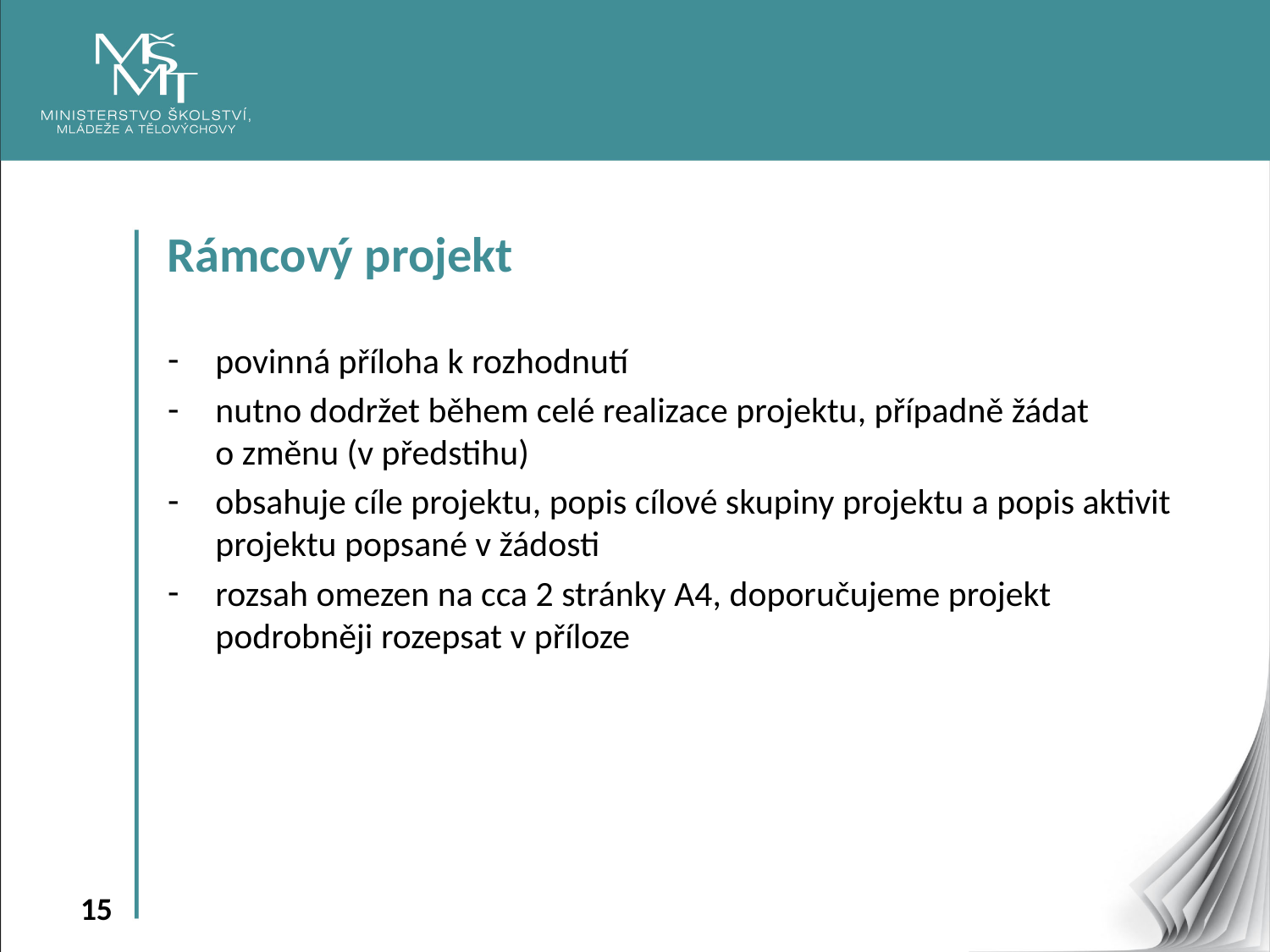

Rámcový projekt

povinná příloha k rozhodnutí
nutno dodržet během celé realizace projektu, případně žádat           o změnu (v předstihu)
obsahuje cíle projektu, popis cílové skupiny projektu a popis aktivit  projektu popsané v žádosti
rozsah omezen na cca 2 stránky A4, doporučujeme projekt podrobněji rozepsat v příloze